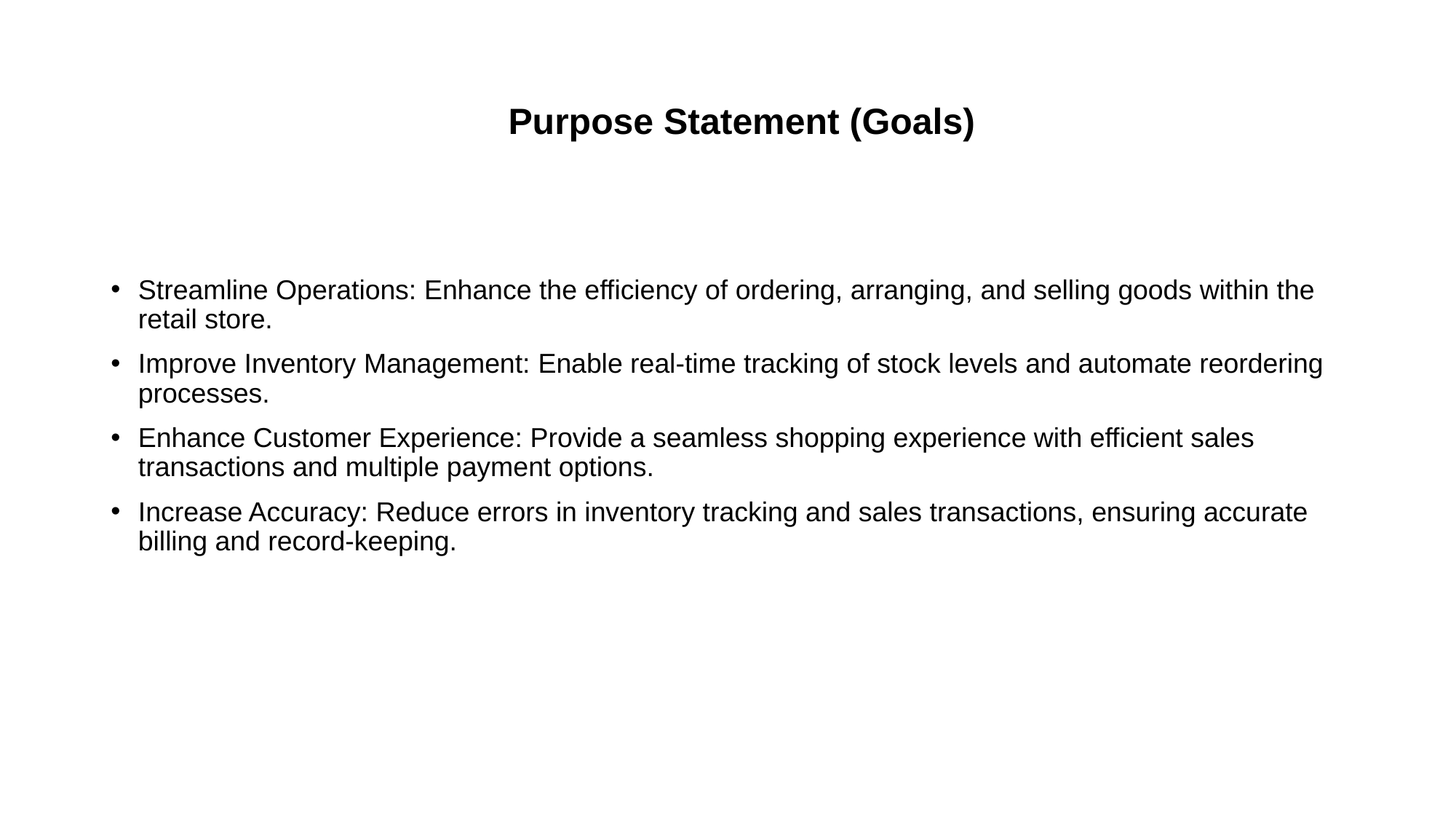

# Purpose Statement (Goals)
Streamline Operations: Enhance the efficiency of ordering, arranging, and selling goods within the retail store.
Improve Inventory Management: Enable real-time tracking of stock levels and automate reordering processes.
Enhance Customer Experience: Provide a seamless shopping experience with efficient sales transactions and multiple payment options.
Increase Accuracy: Reduce errors in inventory tracking and sales transactions, ensuring accurate billing and record-keeping.